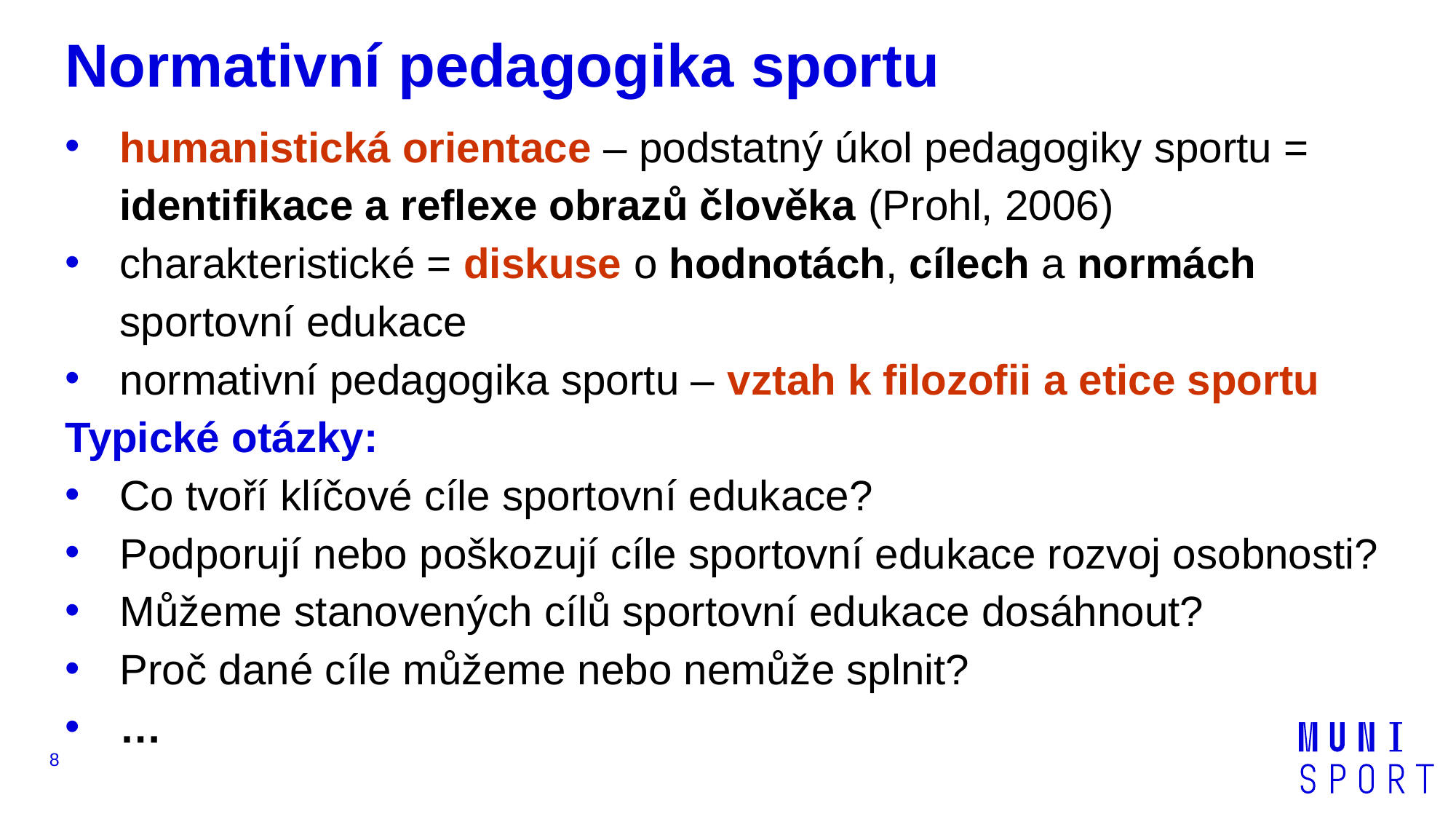

Normativní pedagogika sportu
humanistická orientace – podstatný úkol pedagogiky sportu = identifikace a reflexe obrazů člověka (Prohl, 2006)
charakteristické = diskuse o hodnotách, cílech a normách sportovní edukace
normativní pedagogika sportu – vztah k filozofii a etice sportu
Typické otázky:
Co tvoří klíčové cíle sportovní edukace?
Podporují nebo poškozují cíle sportovní edukace rozvoj osobnosti?
Můžeme stanovených cílů sportovní edukace dosáhnout?
Proč dané cíle můžeme nebo nemůže splnit?
…
8